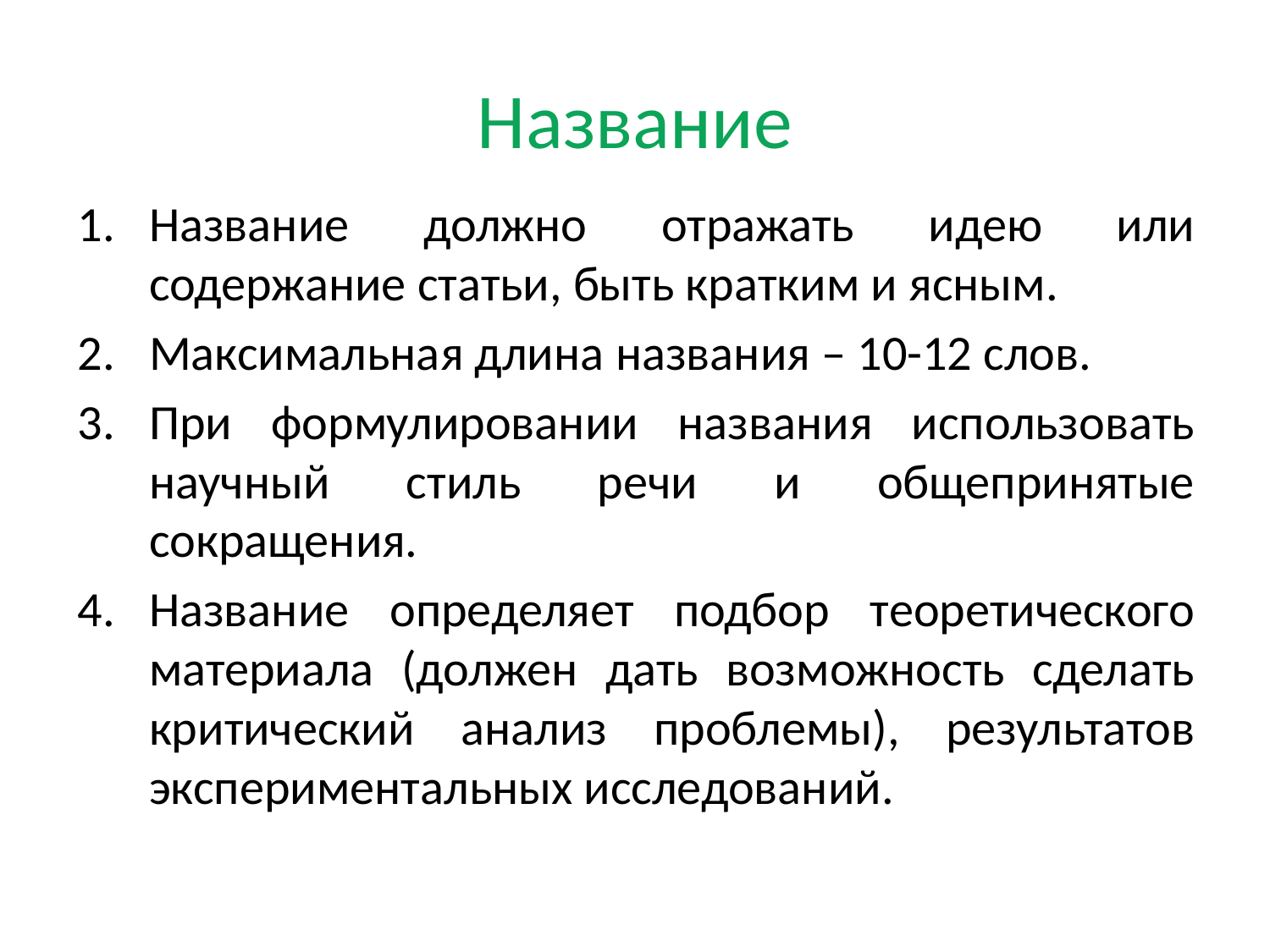

# Название
Название должно отражать идею или содержание статьи, быть кратким и ясным.
Максимальная длина названия – 10-12 слов.
При формулировании названия использовать научный стиль речи и общепринятые сокращения.
Название определяет подбор теоретического материала (должен дать возможность сделать критический анализ проблемы), результатов экспериментальных исследований.